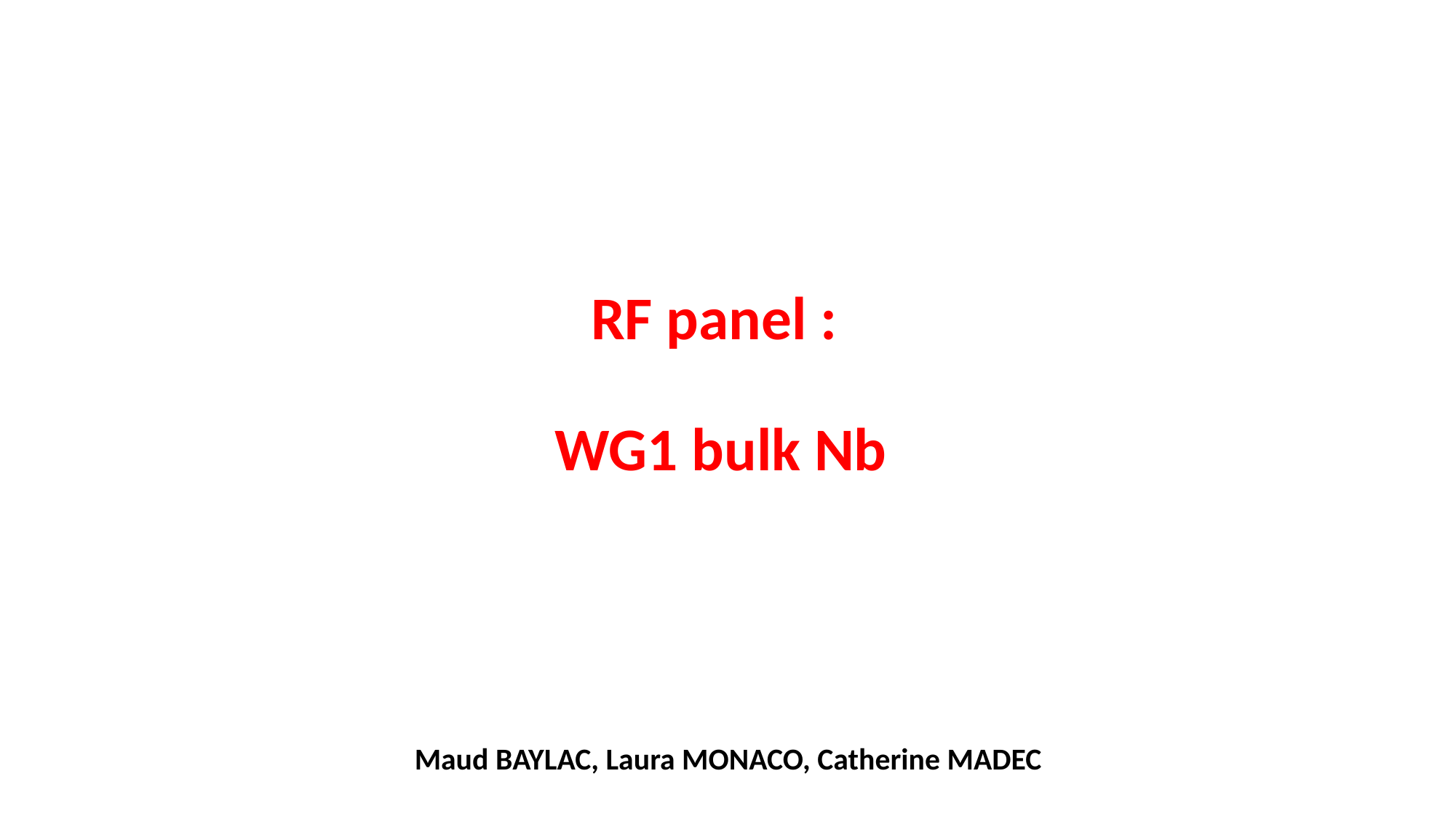

# RF panel : WG1 bulk Nb
Maud BAYLAC, Laura MONACO, Catherine MADEC